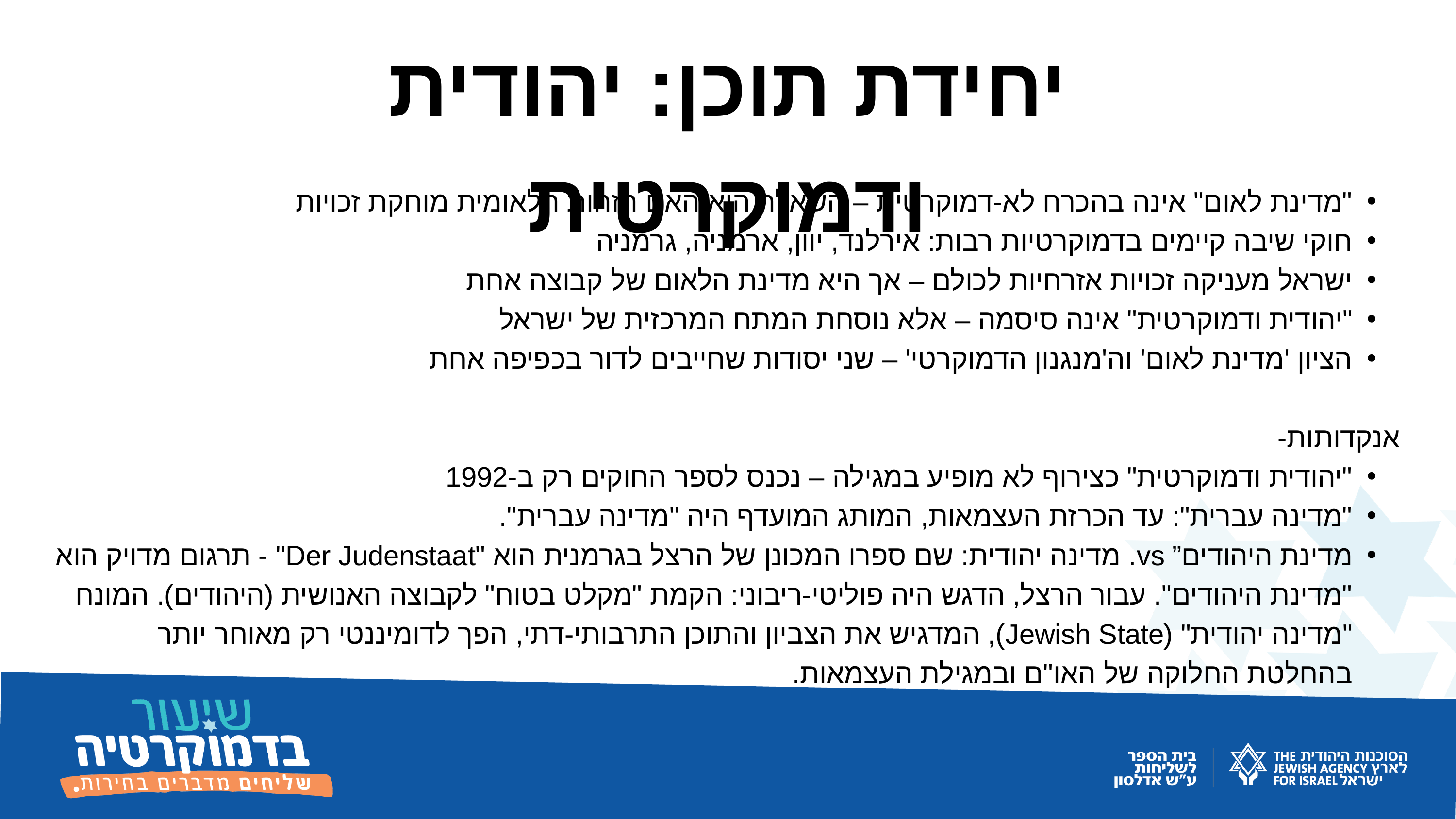

יחידת תוכן: יהודית ודמוקרטית
"מדינת לאום" אינה בהכרח לא-דמוקרטית – השאלה היא האם הזהות הלאומית מוחקת זכויות
חוקי שיבה קיימים בדמוקרטיות רבות: אירלנד, יוון, ארמניה, גרמניה
ישראל מעניקה זכויות אזרחיות לכולם – אך היא מדינת הלאום של קבוצה אחת
"יהודית ודמוקרטית" אינה סיסמה – אלא נוסחת המתח המרכזית של ישראל
הציון 'מדינת לאום' וה'מנגנון הדמוקרטי' – שני יסודות שחייבים לדור בכפיפה אחת

אנקדותות-
"יהודית ודמוקרטית" כצירוף לא מופיע במגילה – נכנס לספר החוקים רק ב-1992
"מדינה עברית": עד הכרזת העצמאות, המותג המועדף היה "מדינה עברית".
מדינת היהודים” vs. מדינה יהודית: שם ספרו המכונן של הרצל בגרמנית הוא "Der Judenstaat" - תרגום מדויק הוא "מדינת היהודים". עבור הרצל, הדגש היה פוליטי-ריבוני: הקמת "מקלט בטוח" לקבוצה האנושית (היהודים). המונח "מדינה יהודית" (Jewish State), המדגיש את הצביון והתוכן התרבותי-דתי, הפך לדומיננטי רק מאוחר יותר בהחלטת החלוקה של האו"ם ובמגילת העצמאות.